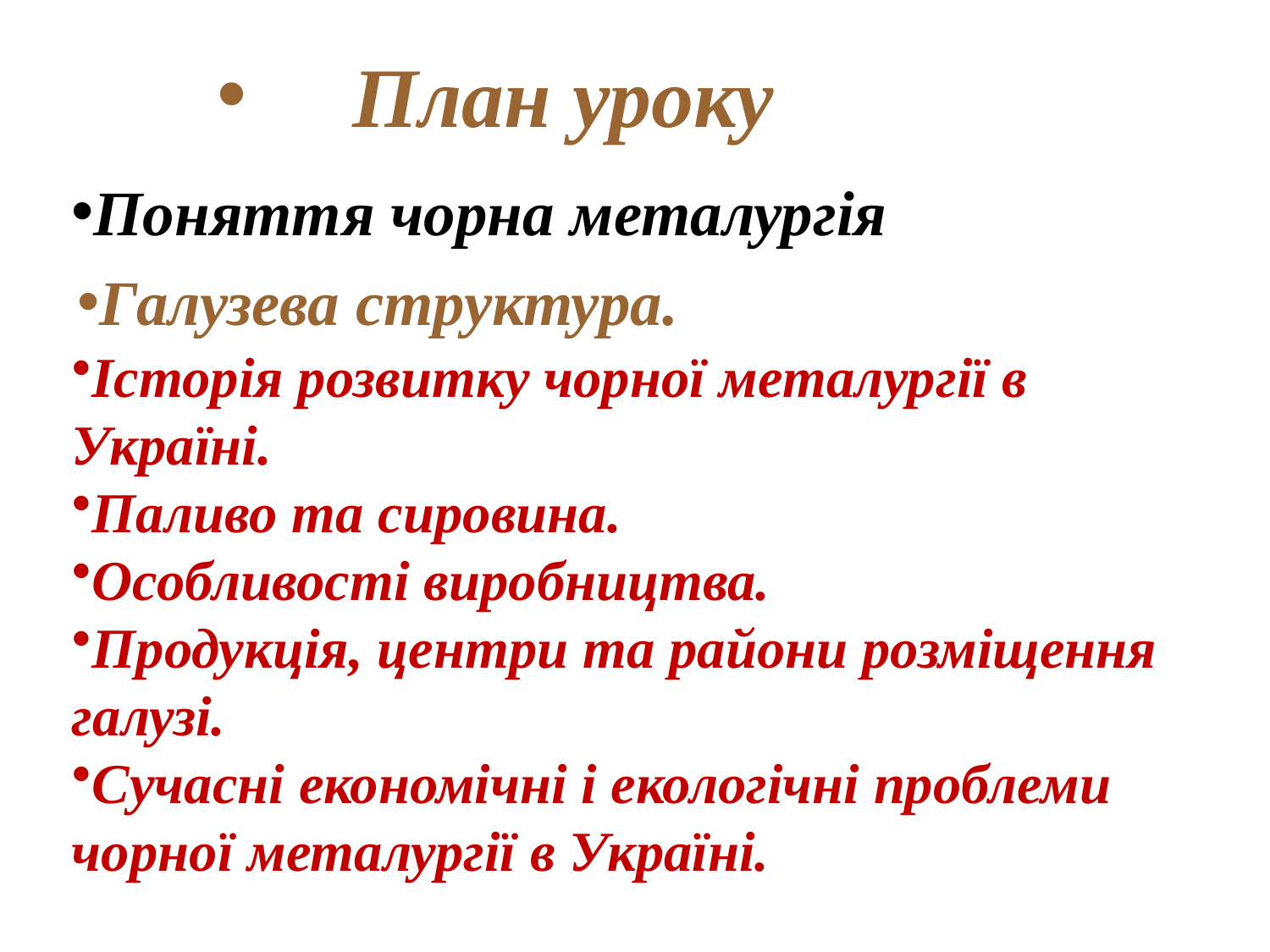

План уроку
Поняття чорна металургія
Галузева структура.
Історія розвитку чорної металургії в Україні.
Паливо та сировина.
Особливості виробництва.
Продукція, центри та райони розміщення галузі.
Сучасні економічні і екологічні проблеми чорної металургії в Україні.